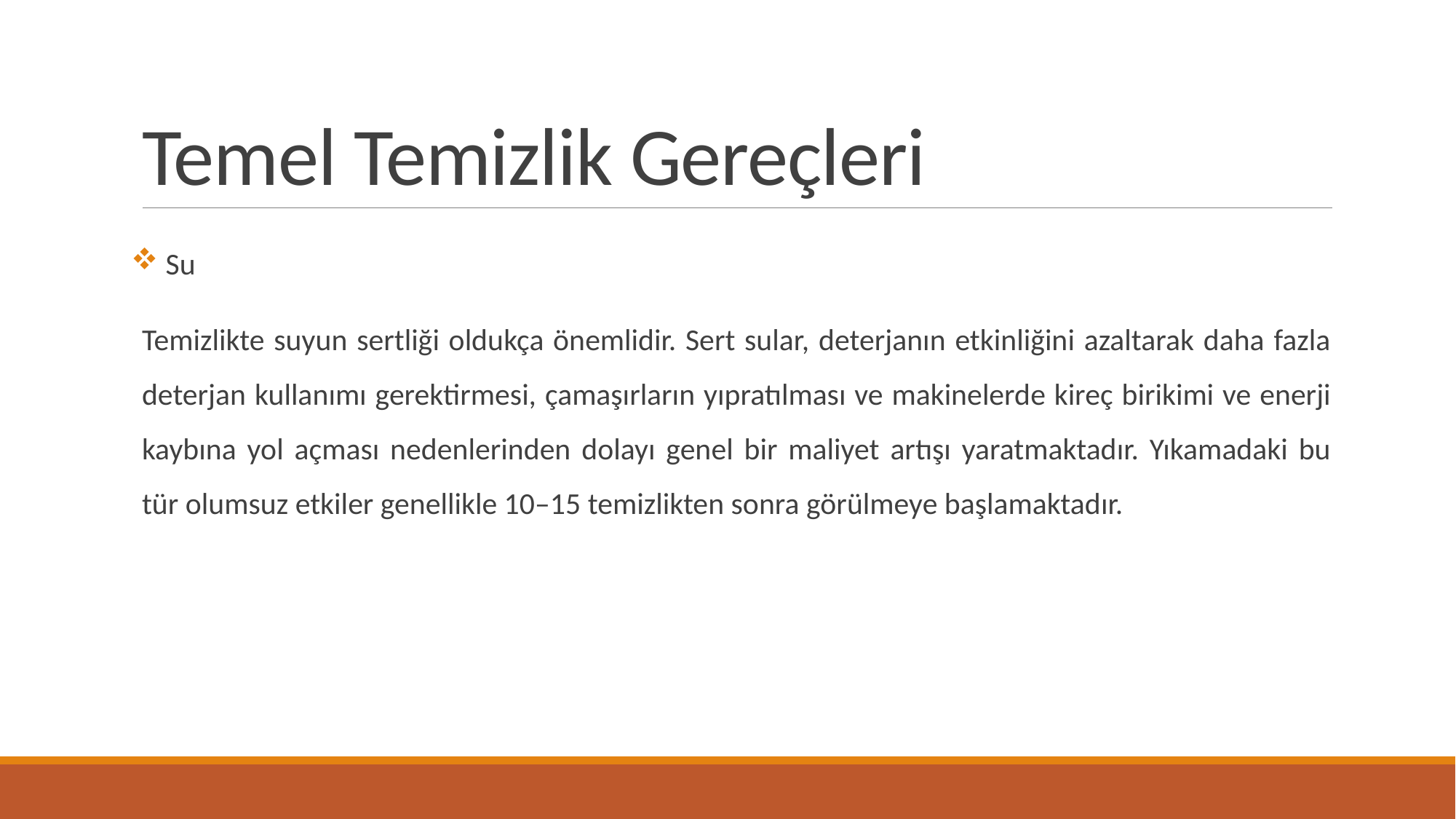

# Temel Temizlik Gereçleri
 Su
Temizlikte suyun sertliği oldukça önemlidir. Sert sular, deterjanın etkinliğini azaltarak daha fazla deterjan kullanımı gerektirmesi, çamaşırların yıpratılması ve makinelerde kireç birikimi ve enerji kaybına yol açması nedenlerinden dolayı genel bir maliyet artışı yaratmaktadır. Yıkamadaki bu tür olumsuz etkiler genellikle 10–15 temizlikten sonra görülmeye başlamaktadır.